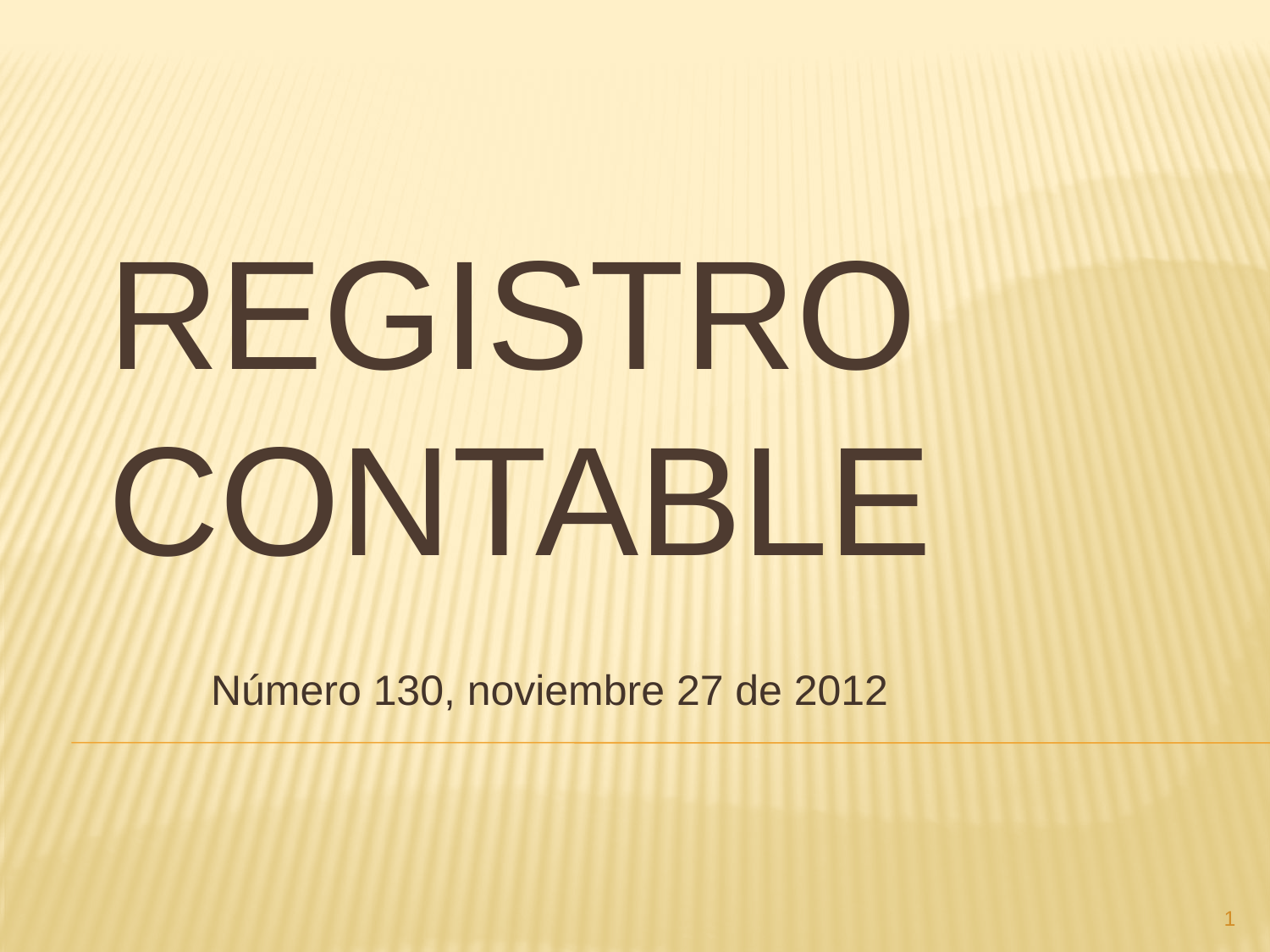

# Registro contable
Número 130, noviembre 27 de 2012
1